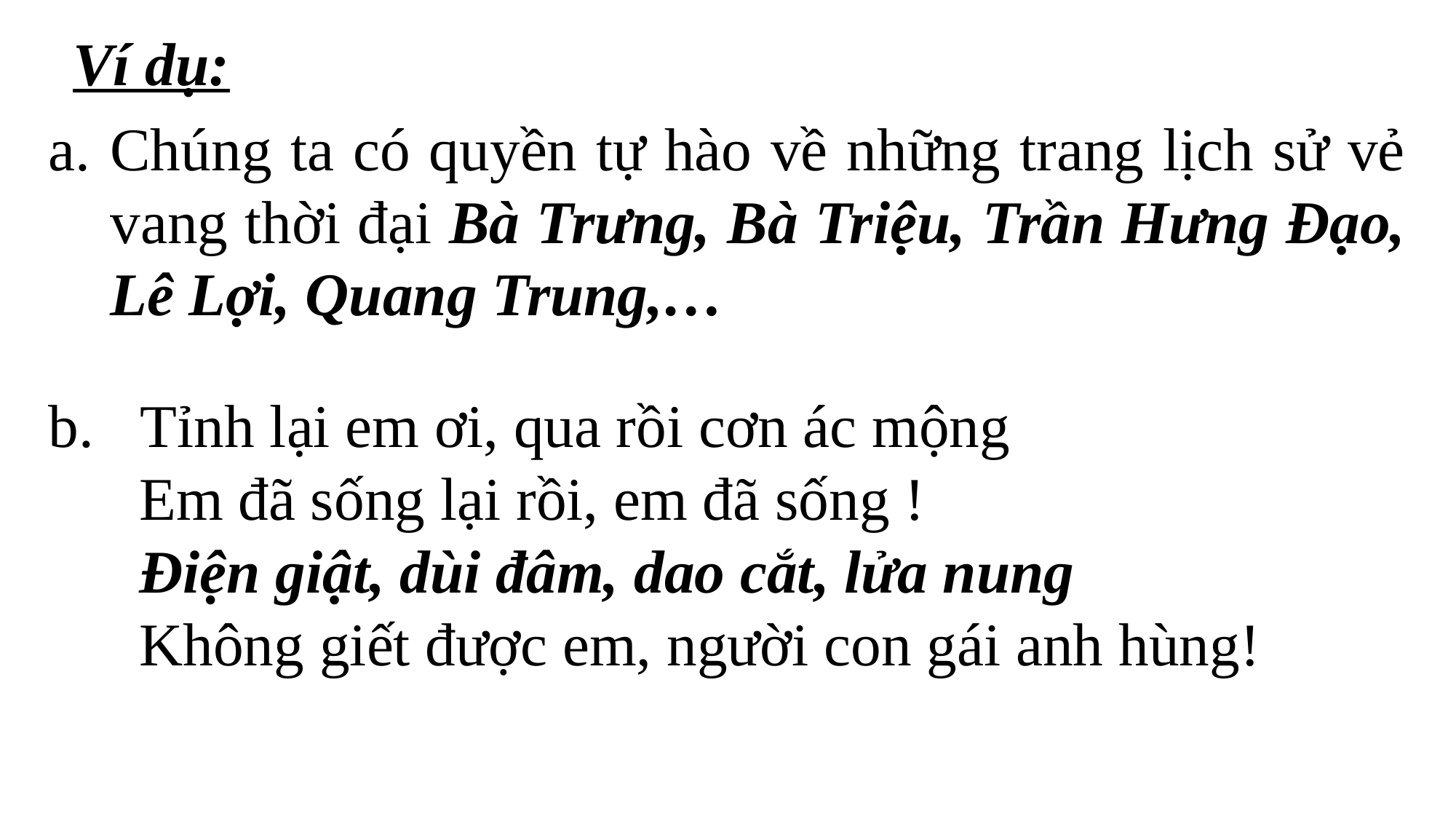

Ví dụ:
Chúng ta có quyền tự hào về những trang lịch sử vẻ vang thời đại Bà Trưng, Bà Triệu, Trần Hưng Đạo, Lê Lợi, Quang Trung,…

  Tỉnh lại em ơi, qua rồi cơn ác mộng
      Em đã sống lại rồi, em đã sống !
      Điện giật, dùi đâm, dao cắt, lửa nung
      Không giết được em, người con gái anh hùng!